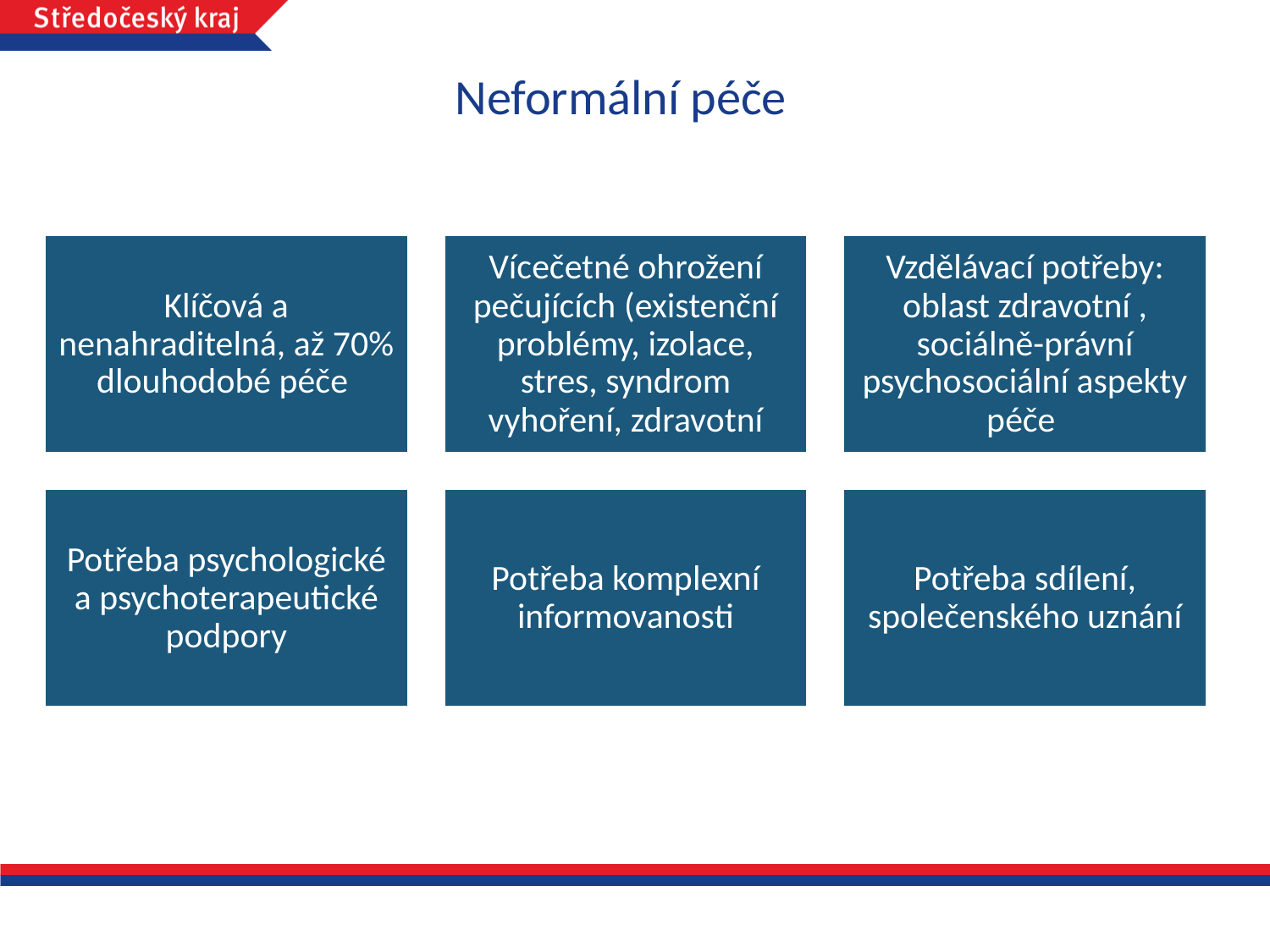

# Neformální péče
Klíčová a nenahraditelná, až 70% dlouhodobé péče
Vícečetné ohrožení pečujících (existenční problémy, izolace, stres, syndrom vyhoření, zdravotní
Vzdělávací potřeby: oblast zdravotní , sociálně-právní psychosociální aspekty péče
Potřeba psychologické a psychoterapeutické podpory
Potřeba komplexní informovanosti
Potřeba sdílení, společenského uznání